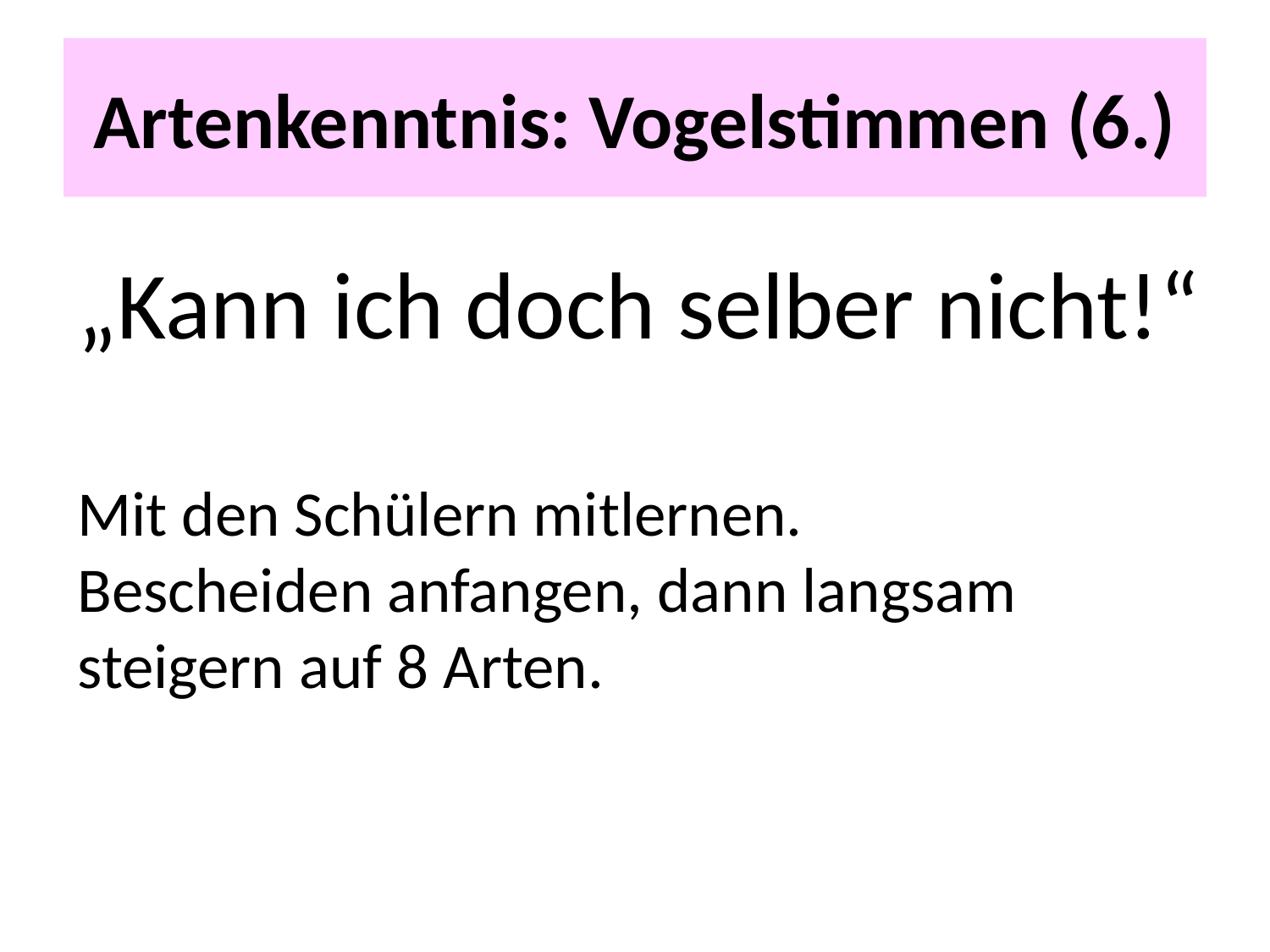

# Artenkenntnis: Vogelstimmen (6.)
„Kann ich doch selber nicht!“

Mit den Schülern mitlernen.
Bescheiden anfangen, dann langsam steigern auf 8 Arten.